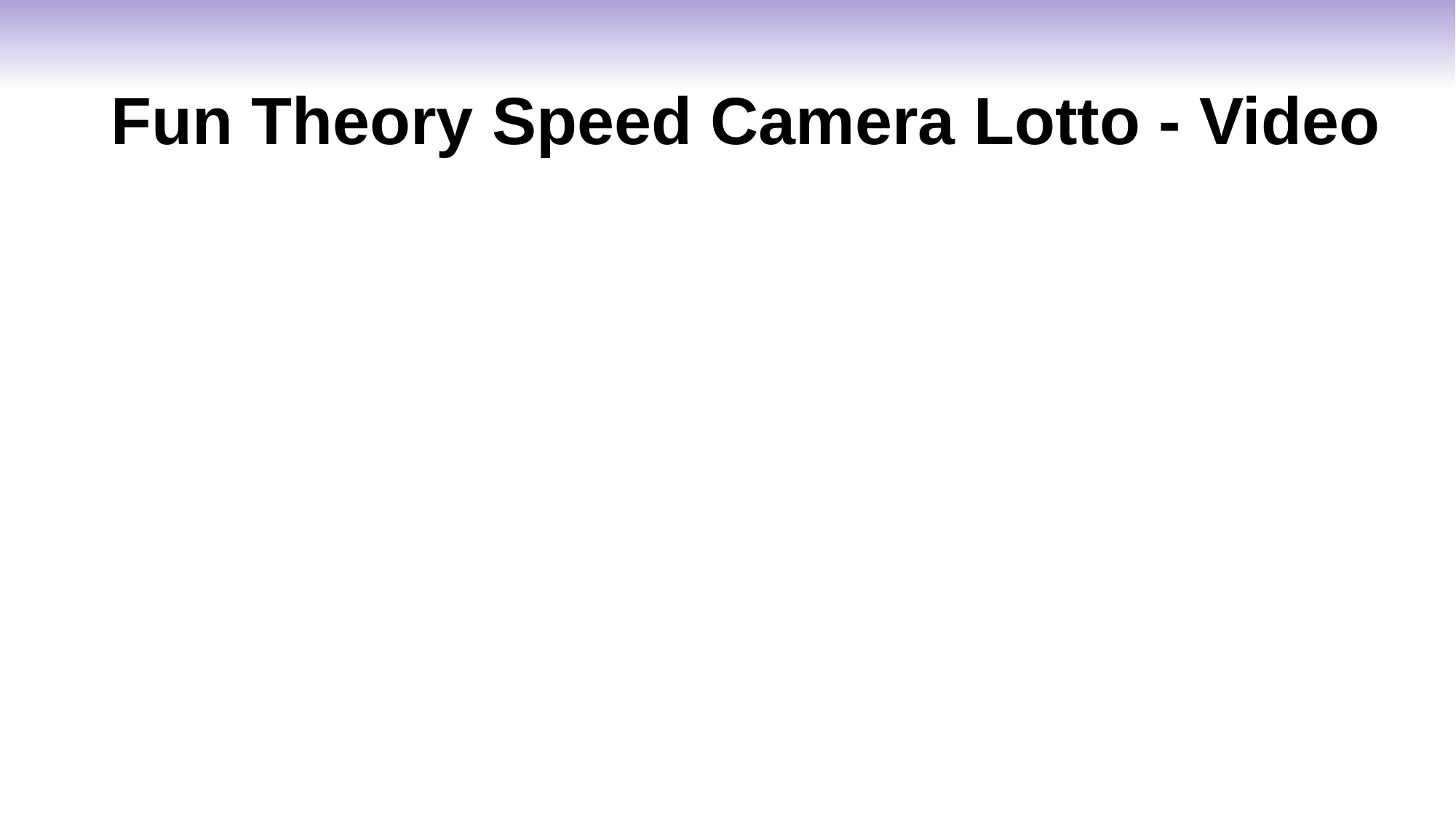

# Fun Theory Speed Camera Lotto - Video